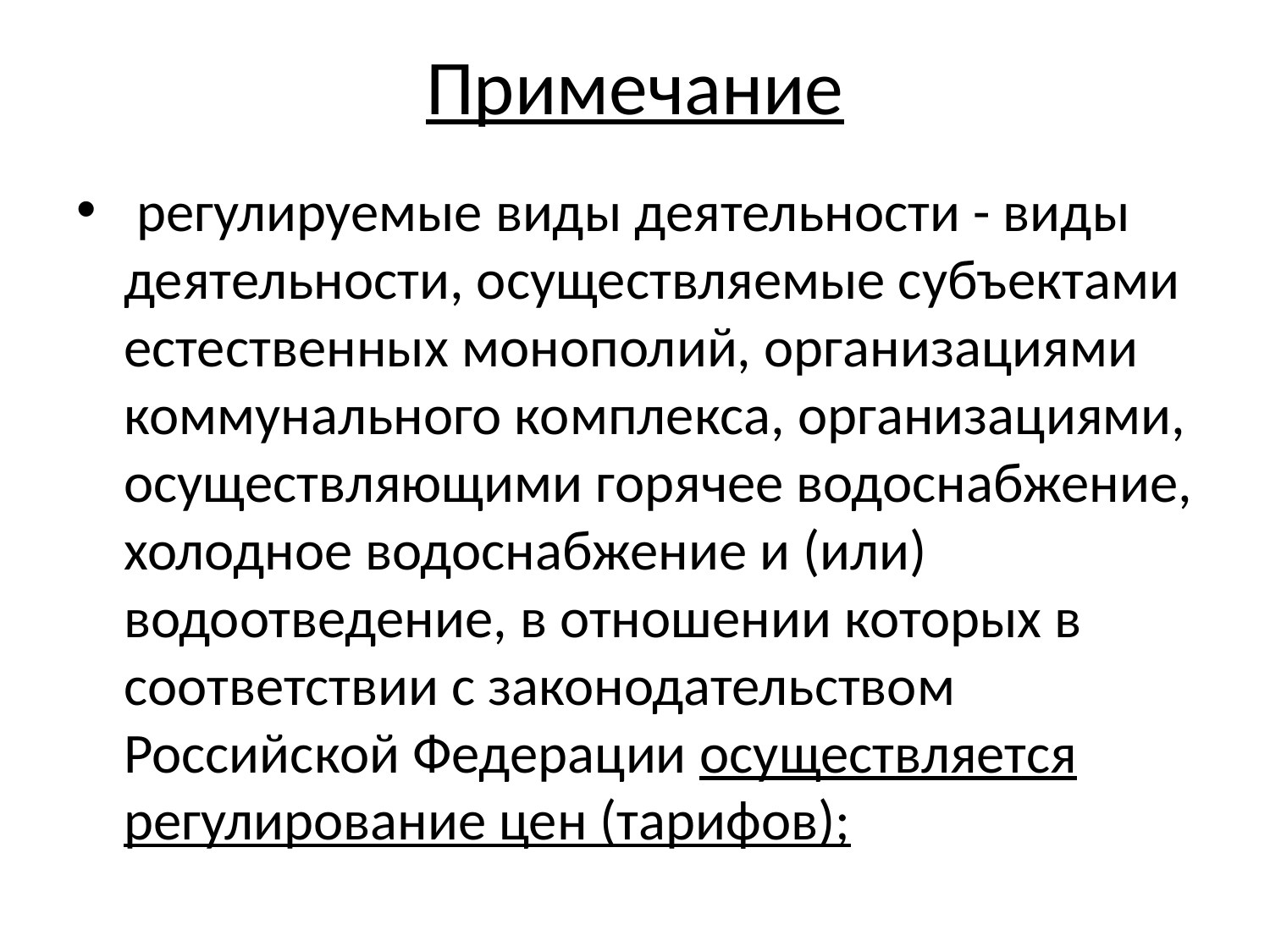

Примечание
 регулируемые виды деятельности - виды деятельности, осуществляемые субъектами естественных монополий, организациями коммунального комплекса, организациями, осуществляющими горячее водоснабжение, холодное водоснабжение и (или) водоотведение, в отношении которых в соответствии с законодательством Российской Федерации осуществляется регулирование цен (тарифов);